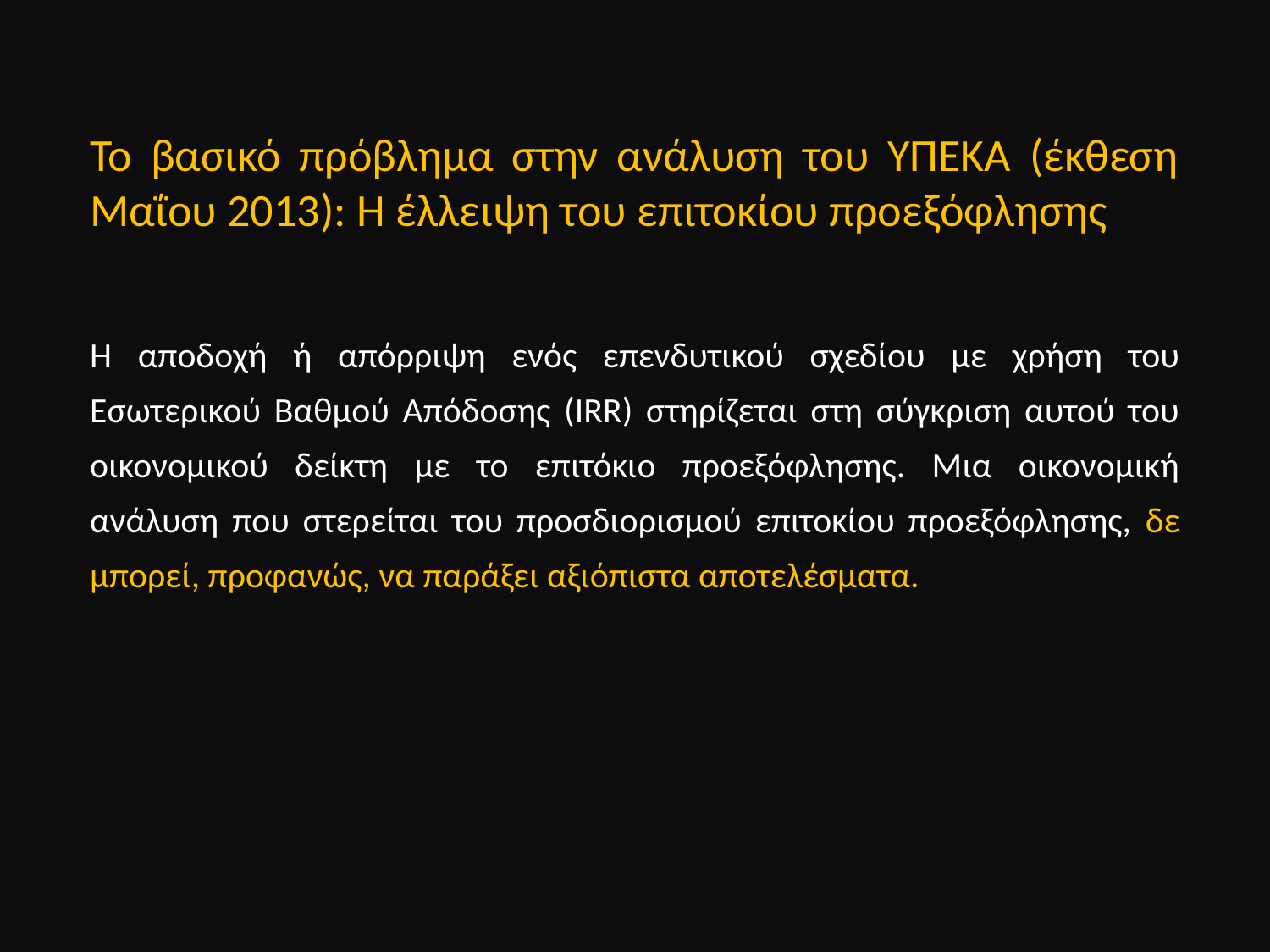

Το βασικό πρόβλημα στην ανάλυση του ΥΠΕΚΑ (έκθεση Μαΐου 2013): Η έλλειψη του επιτοκίου προεξόφλησης
Η αποδοχή ή απόρριψη ενός επενδυτικού σχεδίου με χρήση του Εσωτερικού Βαθμού Απόδοσης (IRR) στηρίζεται στη σύγκριση αυτού του οικονομικού δείκτη με το επιτόκιο προεξόφλησης. Μια οικονομική ανάλυση που στερείται του προσδιορισμού επιτοκίου προεξόφλησης, δε μπορεί, προφανώς, να παράξει αξιόπιστα αποτελέσματα.